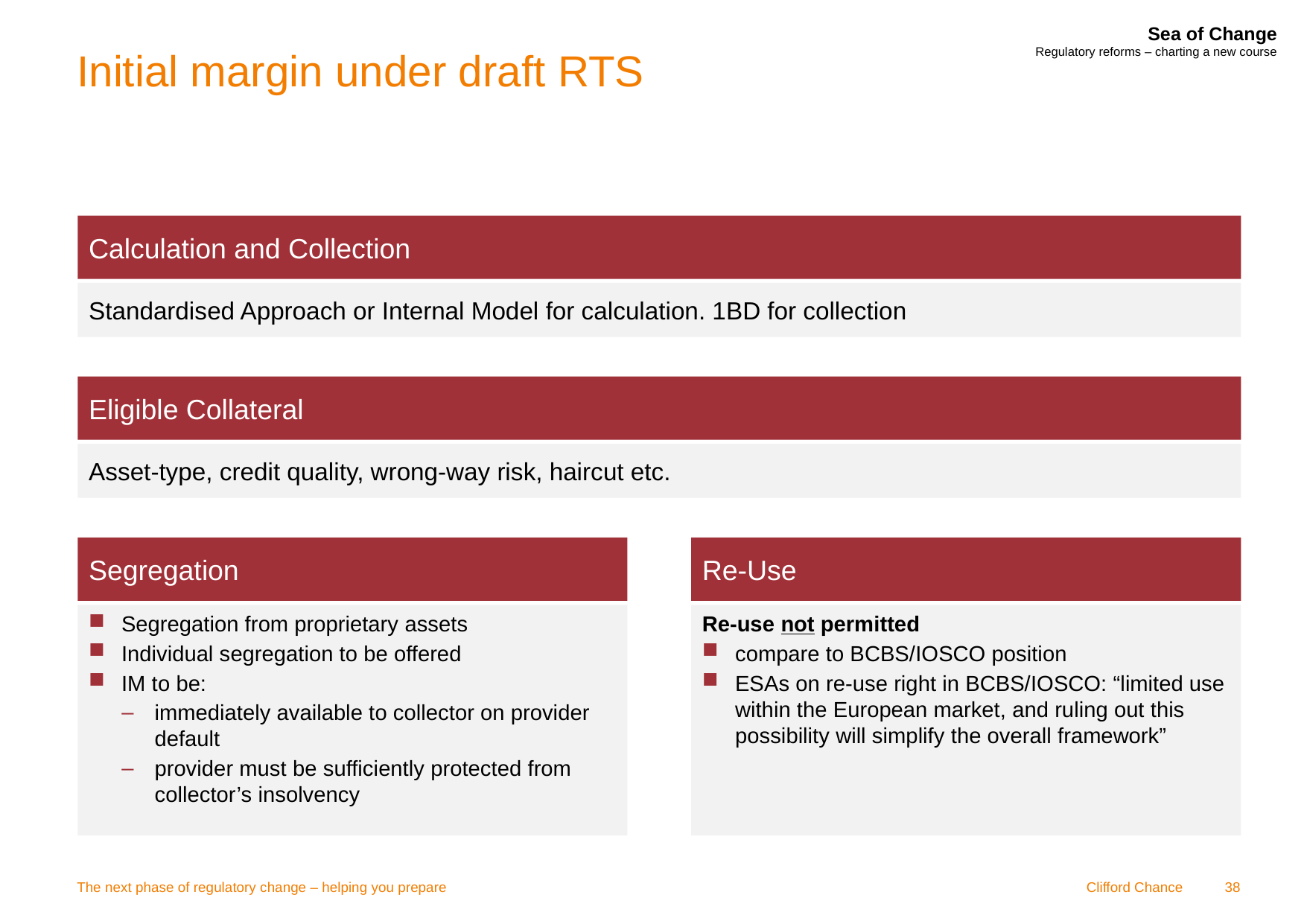

# Initial margin under draft RTS
Calculation and Collection
Standardised Approach or Internal Model for calculation. 1BD for collection
Eligible Collateral
Asset-type, credit quality, wrong-way risk, haircut etc.
Segregation
Re-Use
Segregation from proprietary assets
Individual segregation to be offered
IM to be:
immediately available to collector on provider default
provider must be sufficiently protected from collector’s insolvency
Re-use not permitted
compare to BCBS/IOSCO position
ESAs on re-use right in BCBS/IOSCO: “limited use within the European market, and ruling out this possibility will simplify the overall framework”
The next phase of regulatory change – helping you prepare
38